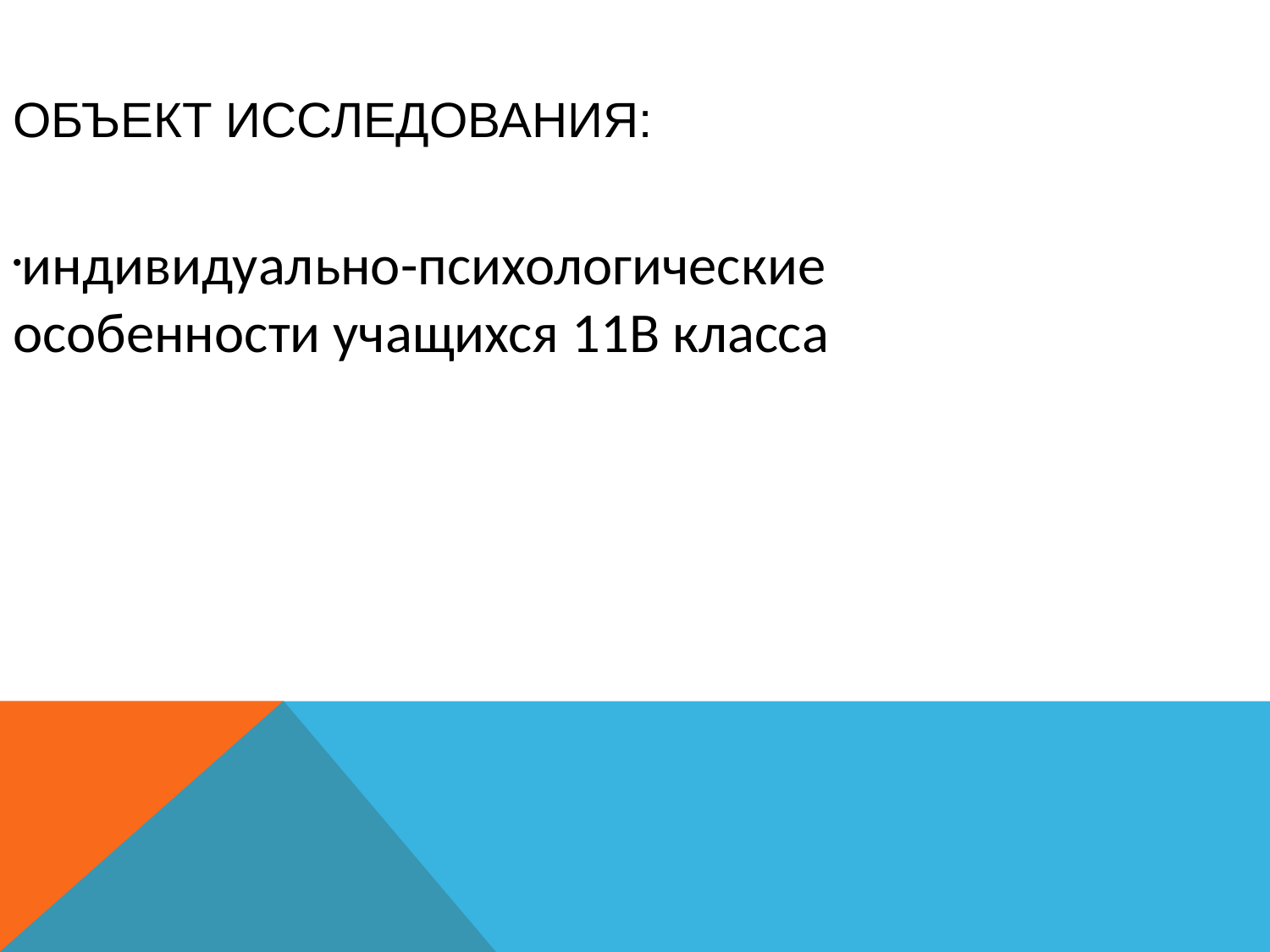

Объект исследования:
индивидуально-психологические особенности учащихся 11В класса